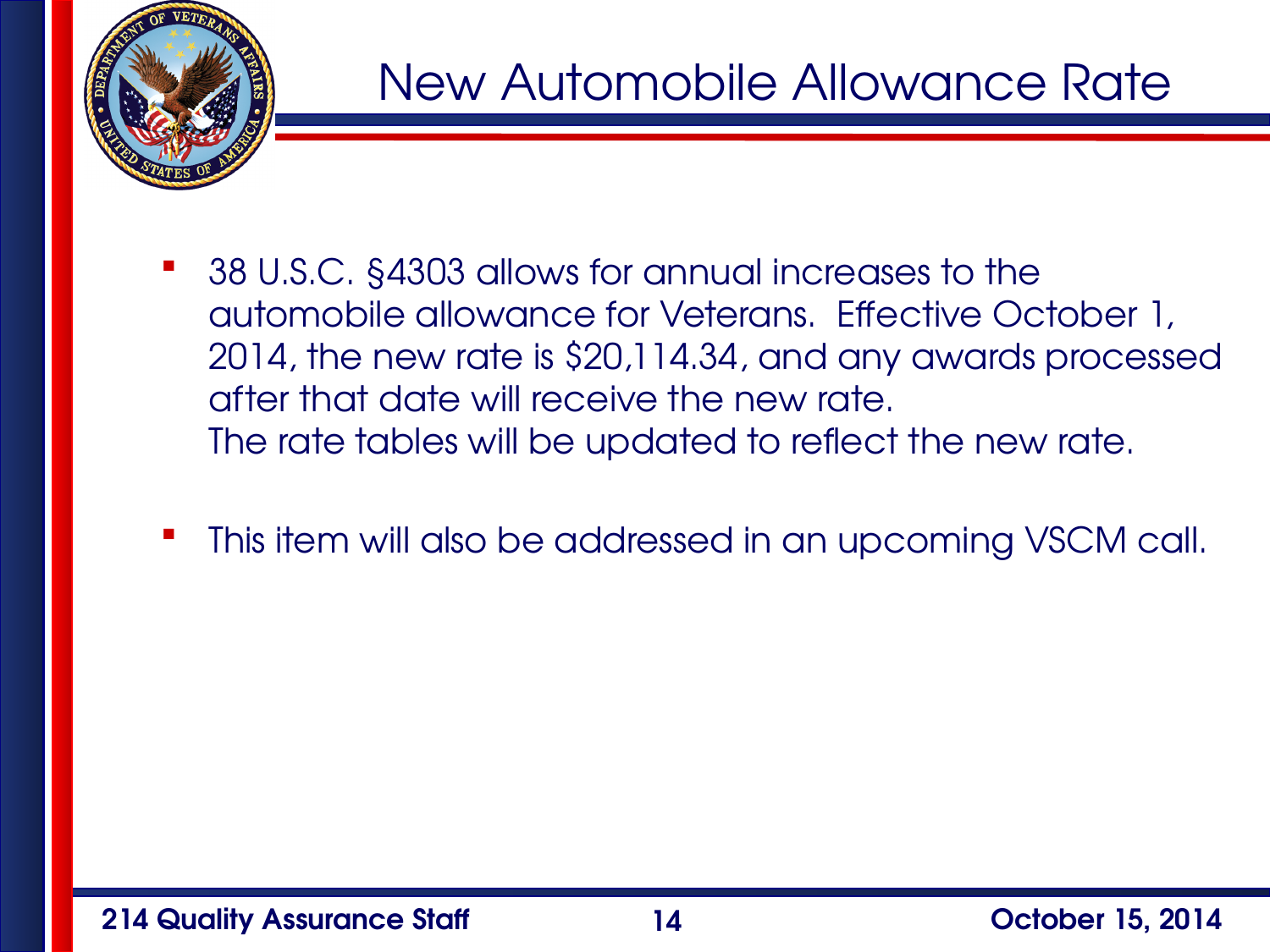

# New Automobile Allowance Rate
38 U.S.C. §4303 allows for annual increases to the automobile allowance for Veterans.  Effective October 1, 2014, the new rate is $20,114.34, and any awards processed after that date will receive the new rate.
The rate tables will be updated to reflect the new rate.

This item will also be addressed in an upcoming VSCM call.
14